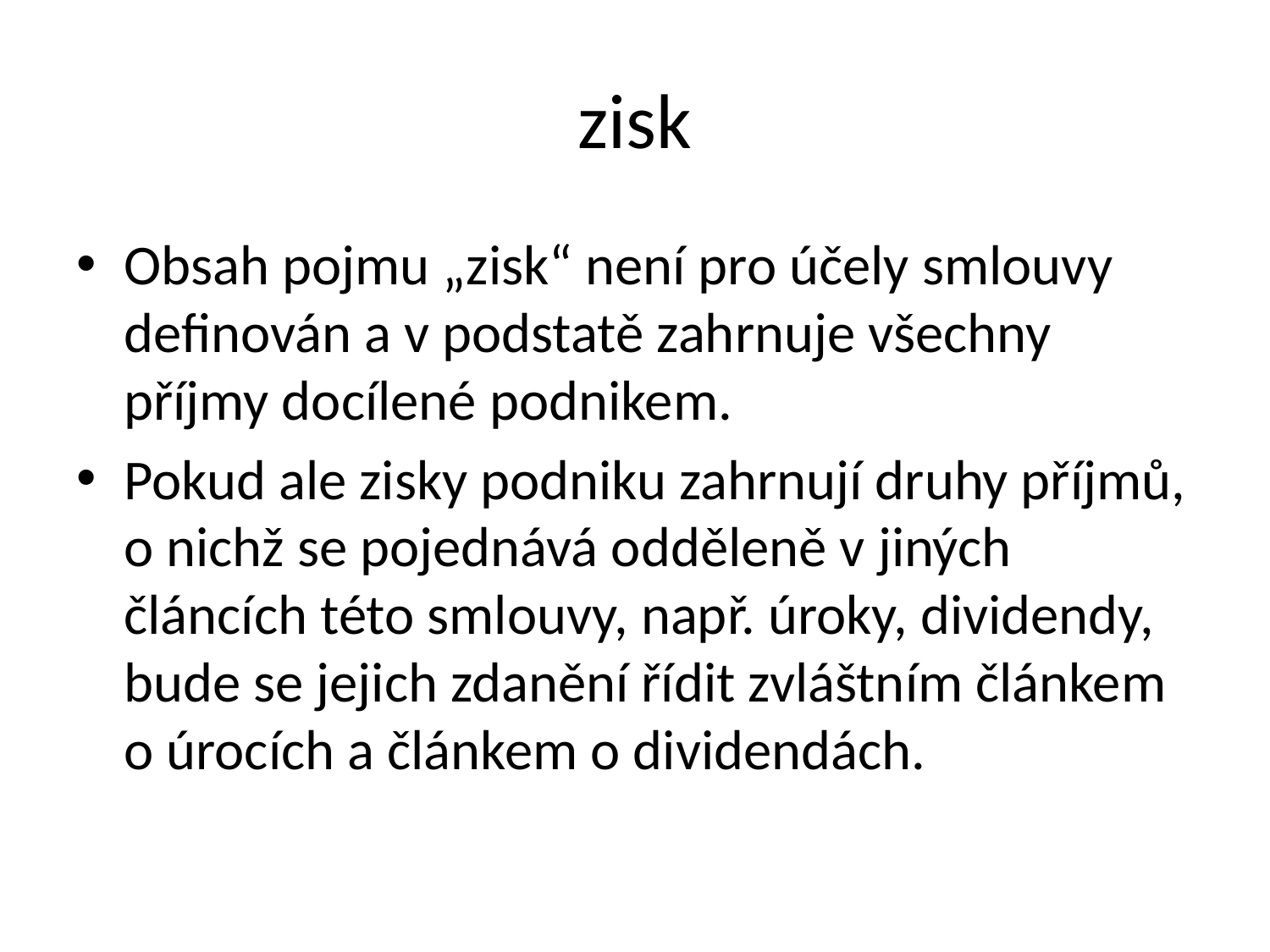

# zisk
Obsah pojmu „zisk“ není pro účely smlouvy definován a v podstatě zahrnuje všechny příjmy docílené podnikem.
Pokud ale zisky podniku zahrnují druhy příjmů, o nichž se pojednává odděleně v jiných článcích této smlouvy, např. úroky, dividendy, bude se jejich zdanění řídit zvláštním článkem o úrocích a článkem o dividendách.